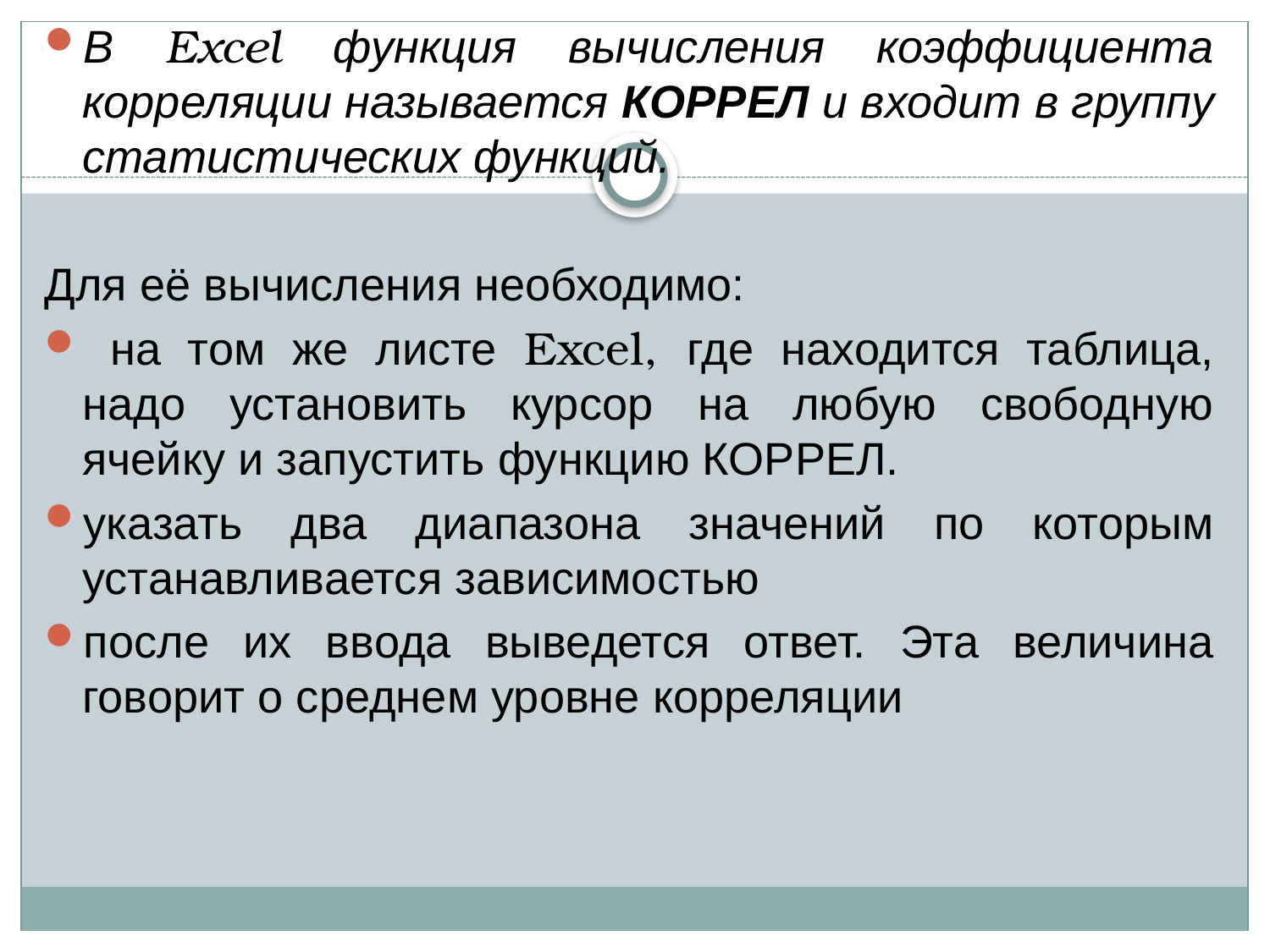

В Excel функция вычисления коэффициента корреляции называется КОРРЕЛ и входит в группу статистических функций.

Для её вычисления необходимо:
 на том же листе Excel, где находится таблица, надо установить курсор на любую свободную ячейку и запустить функцию КОРРЕЛ.
указать два диапазона значений по которым устанавливается зависимостью
после их ввода выведется ответ. Эта величина говорит о среднем уровне корреляции